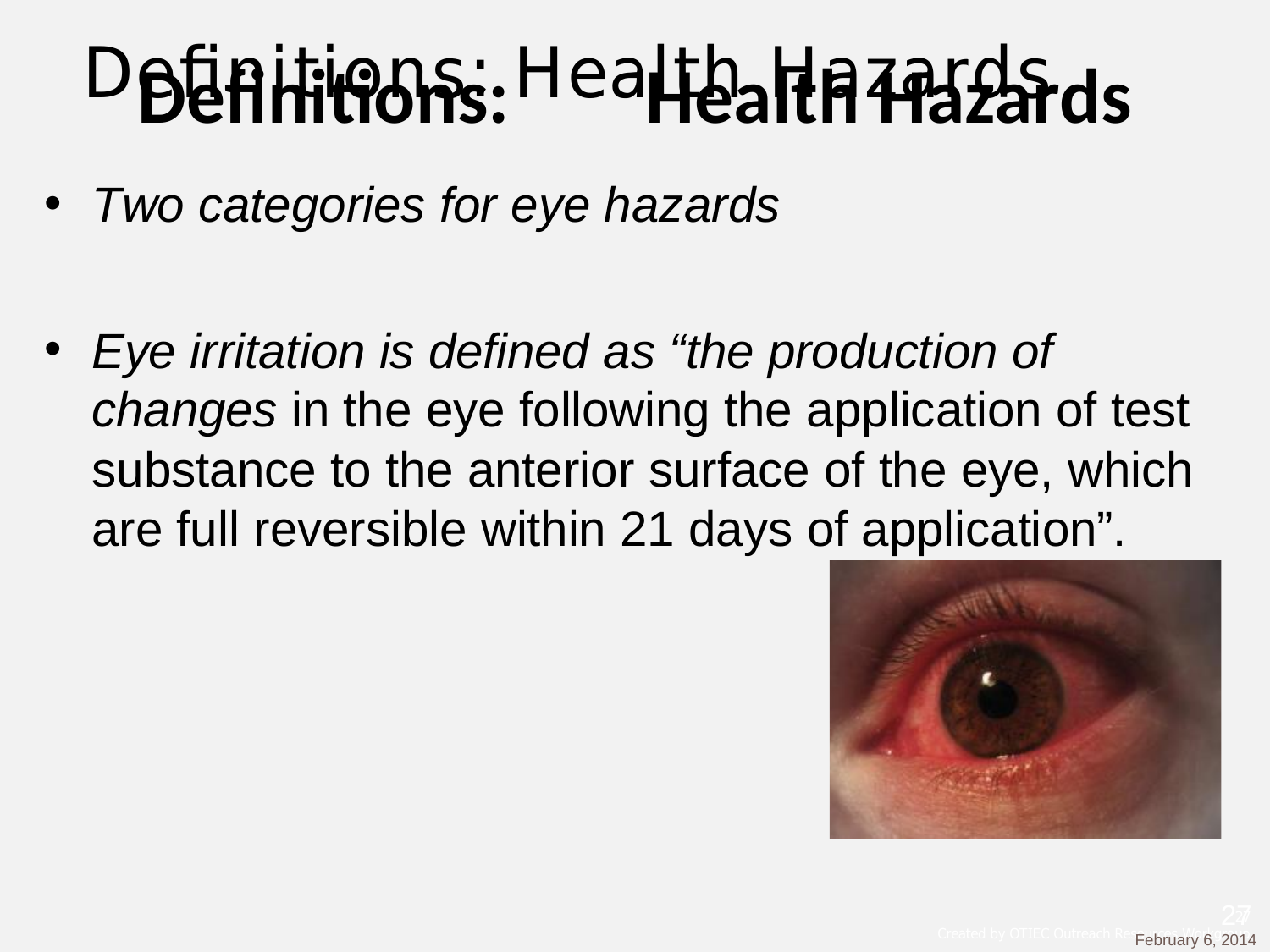

Definitions: Health Hazards
# Definitions:  	Health Hazards
Two categories for eye hazards

Eye irritation is defined as “the production of changes in the eye following the application of test substance to the anterior surface of the eye, which are full reversible within 21 days of application”.

27
February 6, 2014